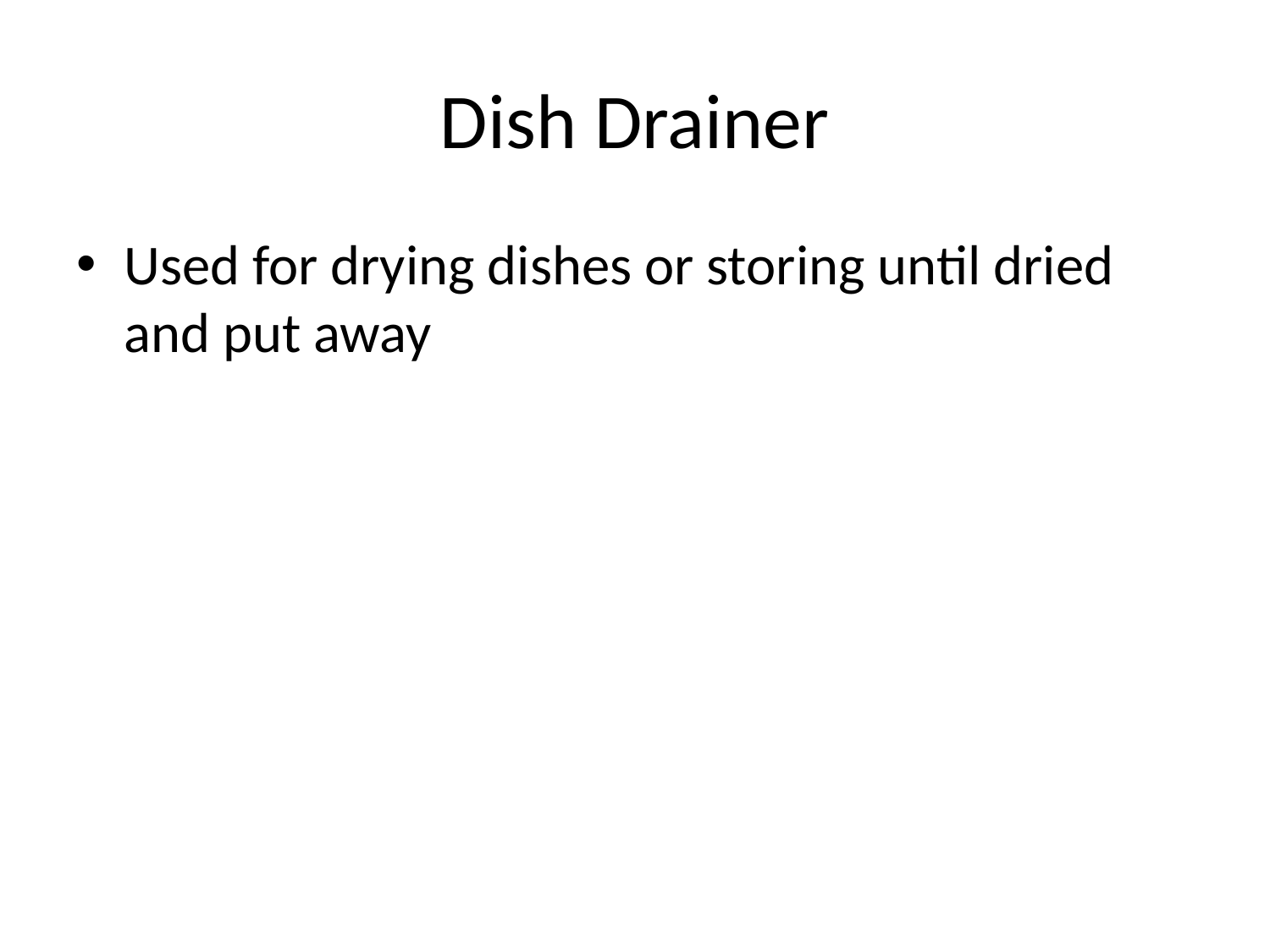

# Dish Drainer
Used for drying dishes or storing until dried and put away